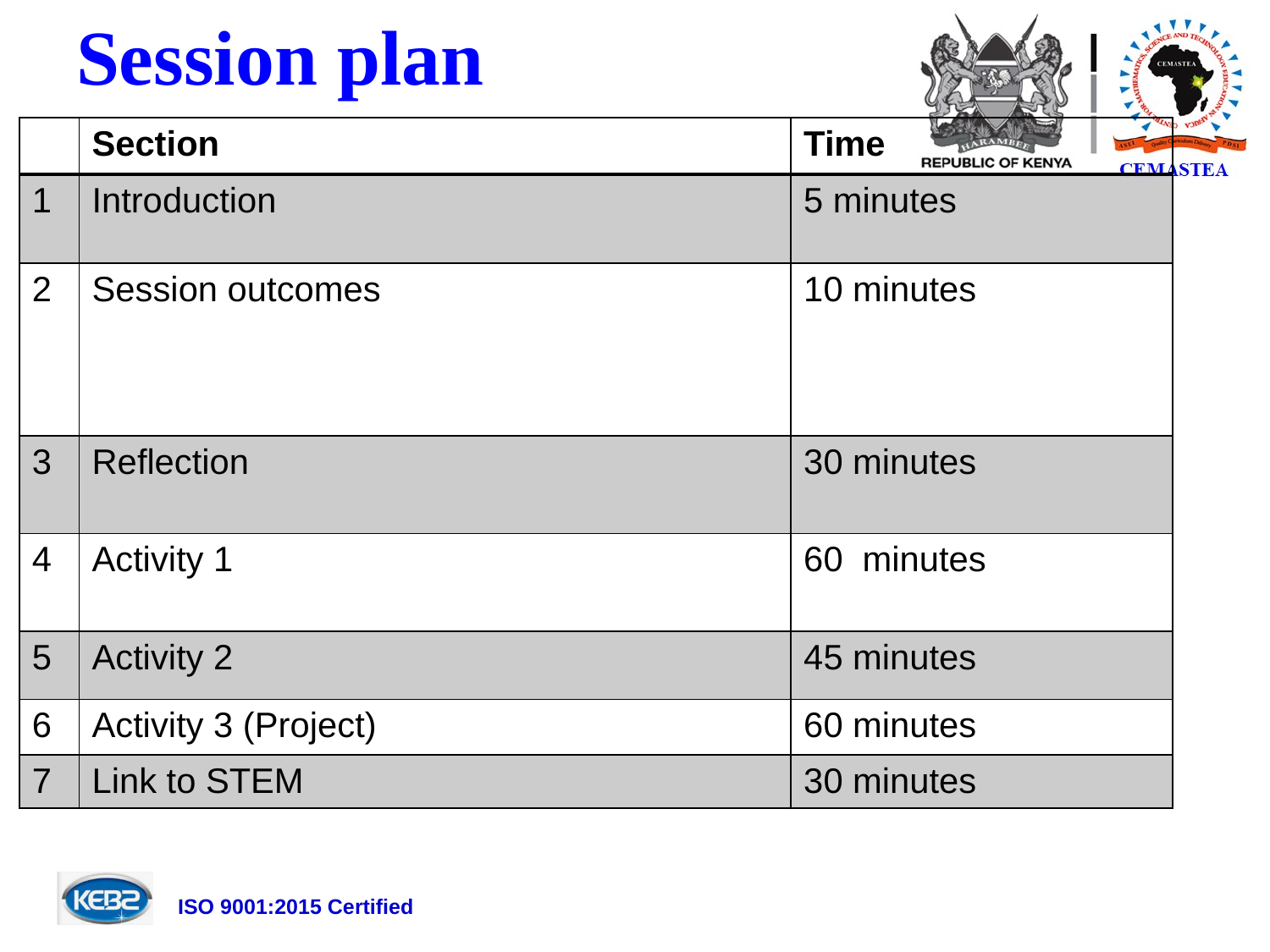

# Session plan
|  | Section | Time |
| --- | --- | --- |
| 1 | Introduction | 5 minutes |
| 2 | Session outcomes | 10 minutes |
| 3 | Reflection | 30 minutes |
| 4 | Activity 1 | 60 minutes |
| 5 | Activity 2 | 45 minutes |
| 6 | Activity 3 (Project) | 60 minutes |
| 7 | Link to STEM | 30 minutes |